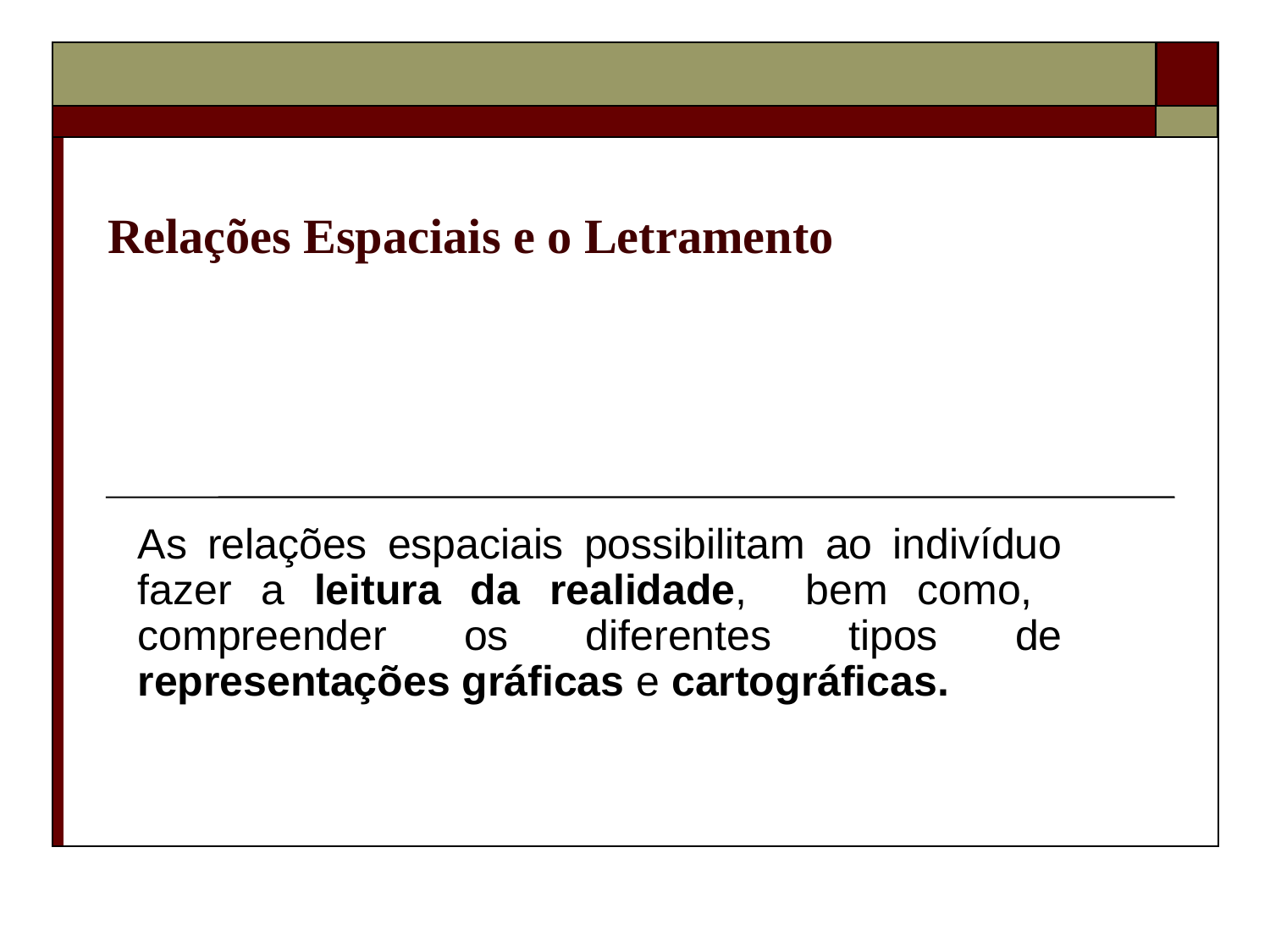

# Relações Espaciais e o Letramento
As relações espaciais possibilitam ao indivíduo fazer a leitura da realidade,  bem como,  compreender os diferentes tipos de representações gráficas e cartográficas.